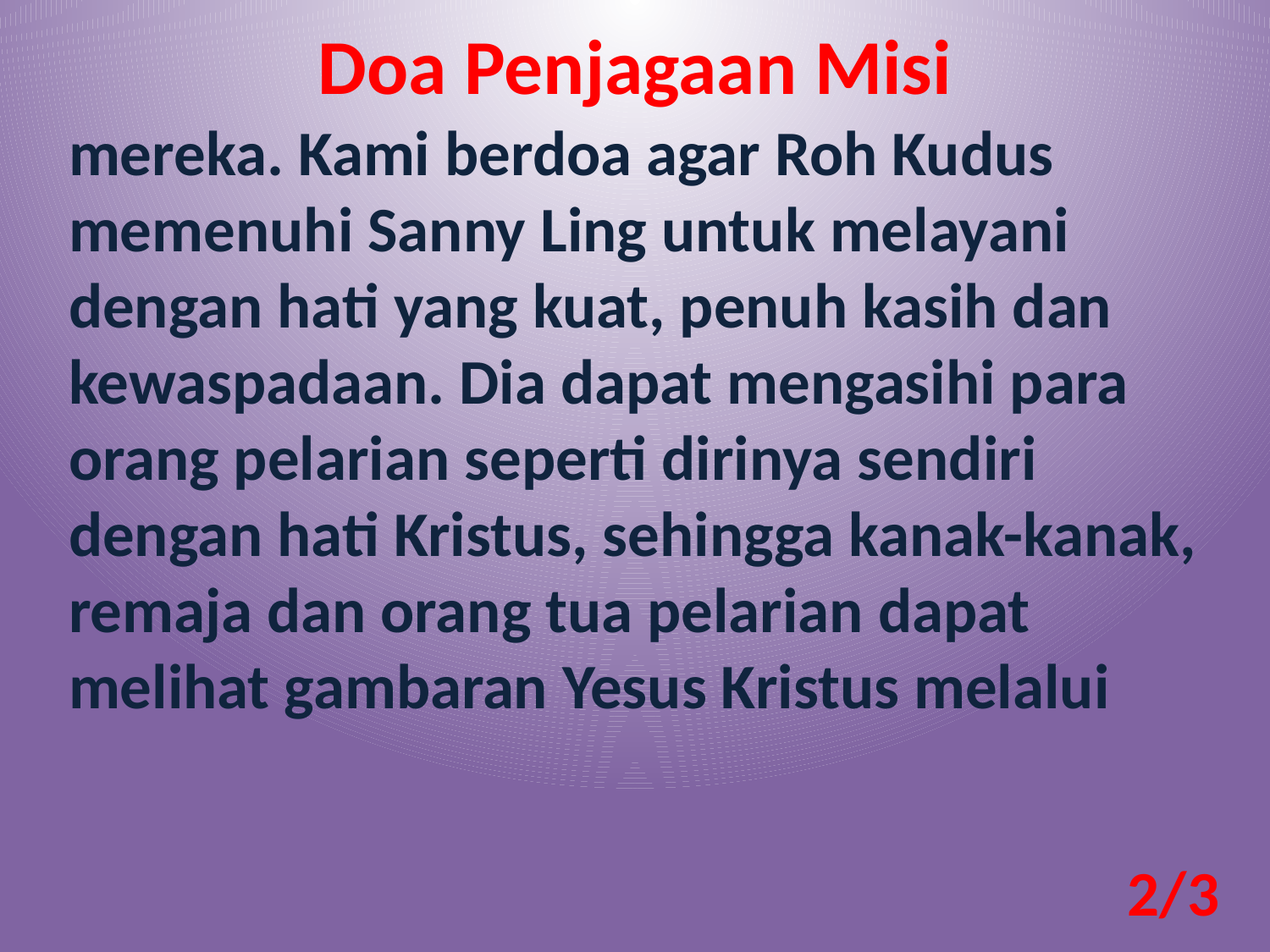

Doa Penjagaan Misi
mereka. Kami berdoa agar Roh Kudus memenuhi Sanny Ling untuk melayani dengan hati yang kuat, penuh kasih dan kewaspadaan. Dia dapat mengasihi para orang pelarian seperti dirinya sendiri dengan hati Kristus, sehingga kanak-kanak, remaja dan orang tua pelarian dapat melihat gambaran Yesus Kristus melalui
2/3